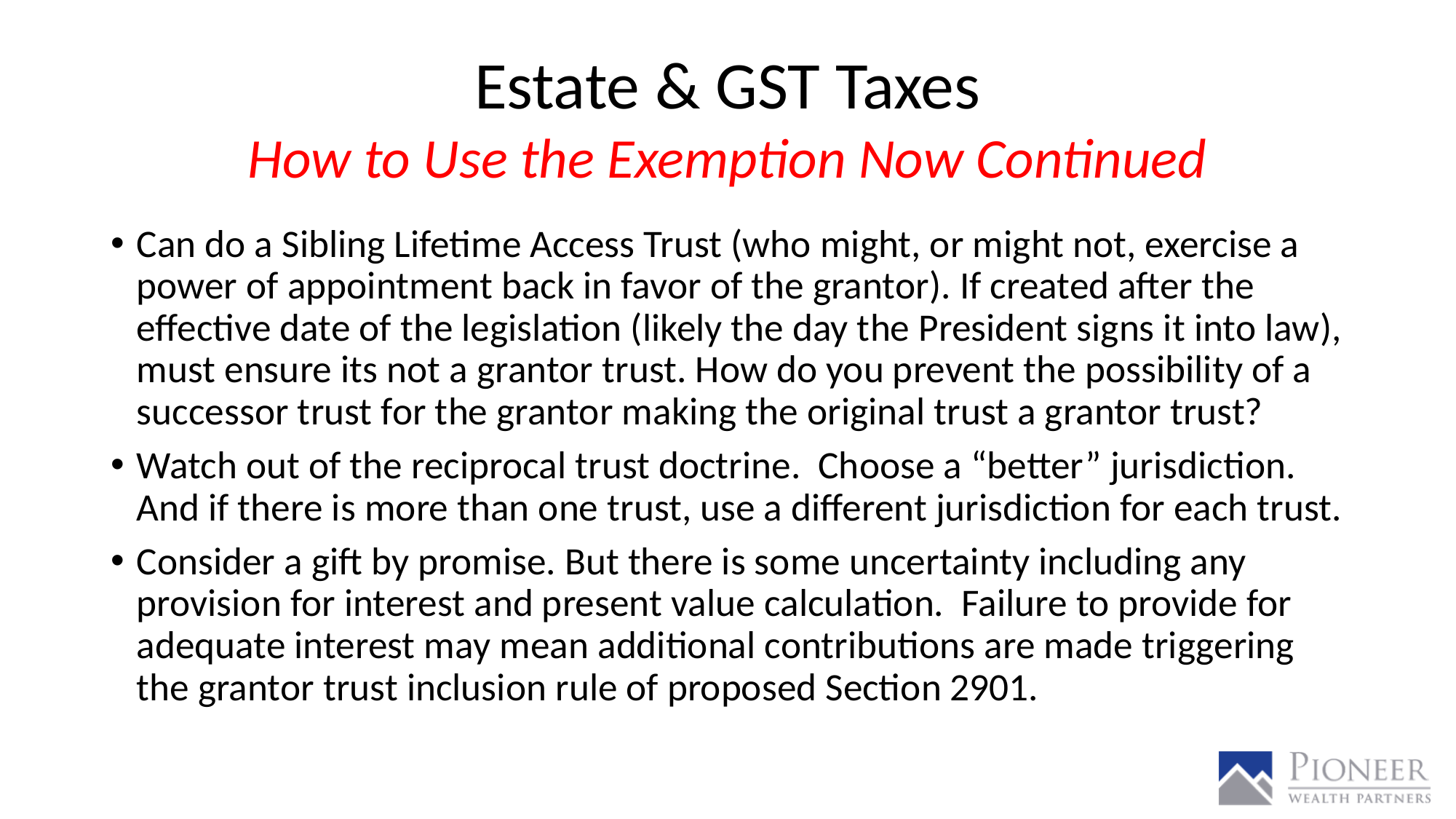

Estate & GST Taxes
How to Use the Exemption Now Continued
Can do a Sibling Lifetime Access Trust (who might, or might not, exercise a power of appointment back in favor of the grantor). If created after the effective date of the legislation (likely the day the President signs it into law), must ensure its not a grantor trust. How do you prevent the possibility of a successor trust for the grantor making the original trust a grantor trust?
Watch out of the reciprocal trust doctrine.  Choose a “better” jurisdiction. And if there is more than one trust, use a different jurisdiction for each trust.
Consider a gift by promise. But there is some uncertainty including any provision for interest and present value calculation.  Failure to provide for adequate interest may mean additional contributions are made triggering the grantor trust inclusion rule of proposed Section 2901.